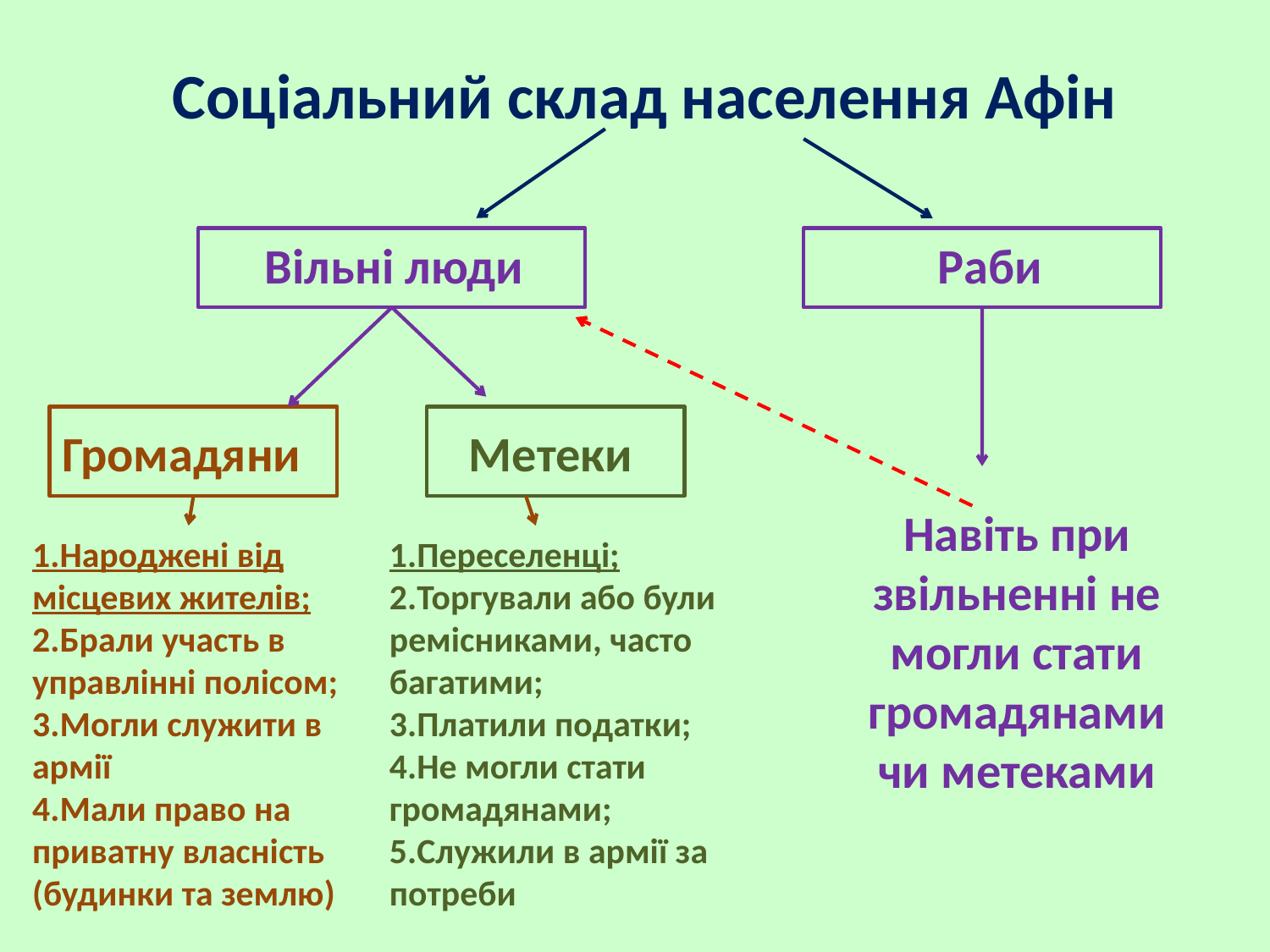

Соціальний склад населення Афін
           Вільні люди                                     Раби

Громадяни               Метеки
Навіть при звільненні не могли стати громадянами чи метеками
1.Народжені від місцевих жителів;
2.Брали участь в управлінні полісом;
3.Могли служити в армії
4.Мали право на приватну власність
(будинки та землю)
1.Переселенці;
2.Торгували або були ремісниками, часто багатими;
3.Платили податки;
4.Не могли стати громадянами;
5.Служили в армії за потреби